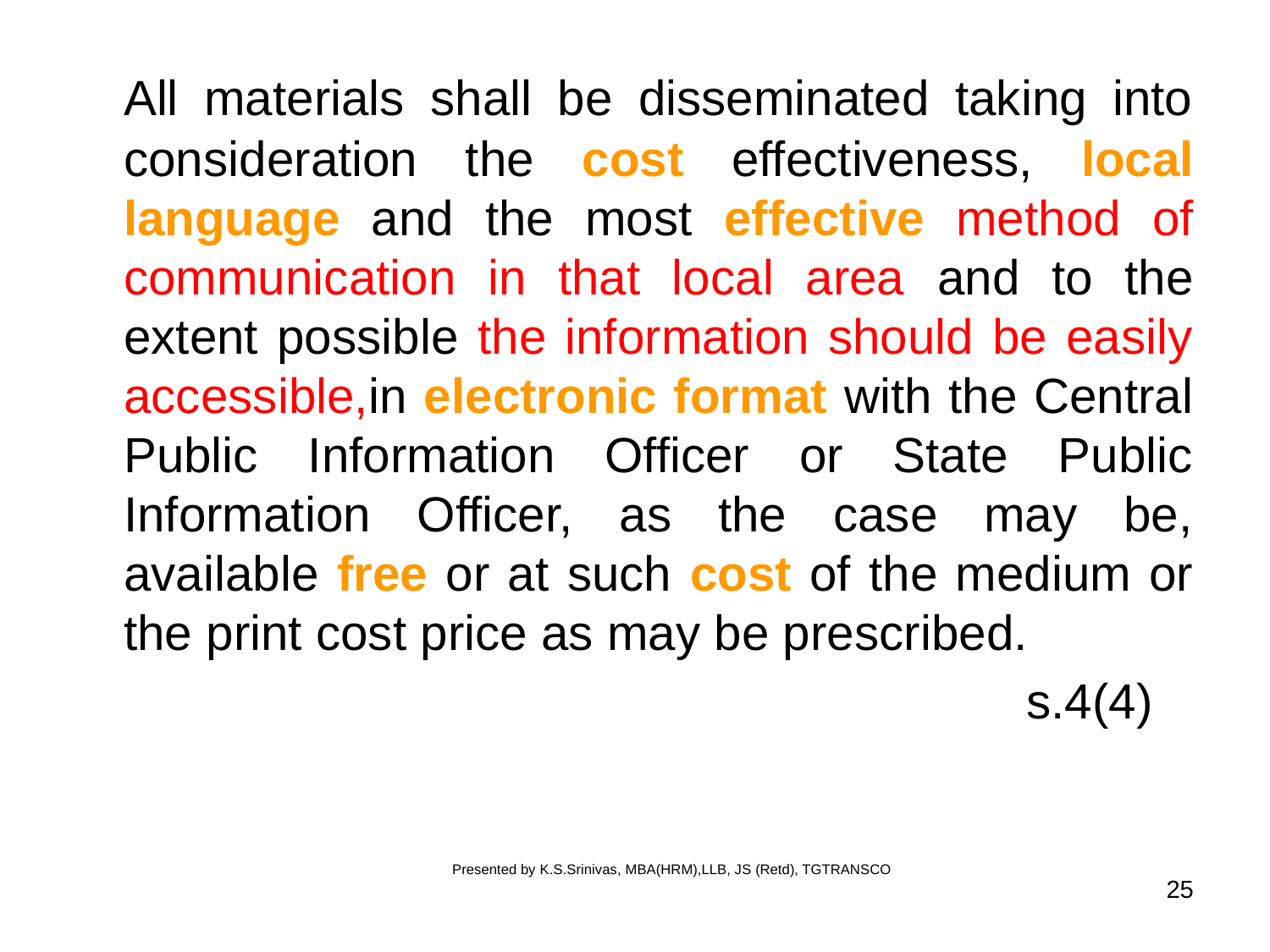

All materials shall be disseminated taking into consideration the cost effectiveness, local language and the most effective method of communication in that local area and to the extent possible the information should be easily accessible,in electronic format with the Central Public Information Officer or State Public Information Officer, as the case may be, available free or at such cost of the medium or the print cost price as may be prescribed.
								 s.4(4)
Presented by K.S.Srinivas, MBA(HRM),LLB, JS (Retd), TGTRANSCO
25